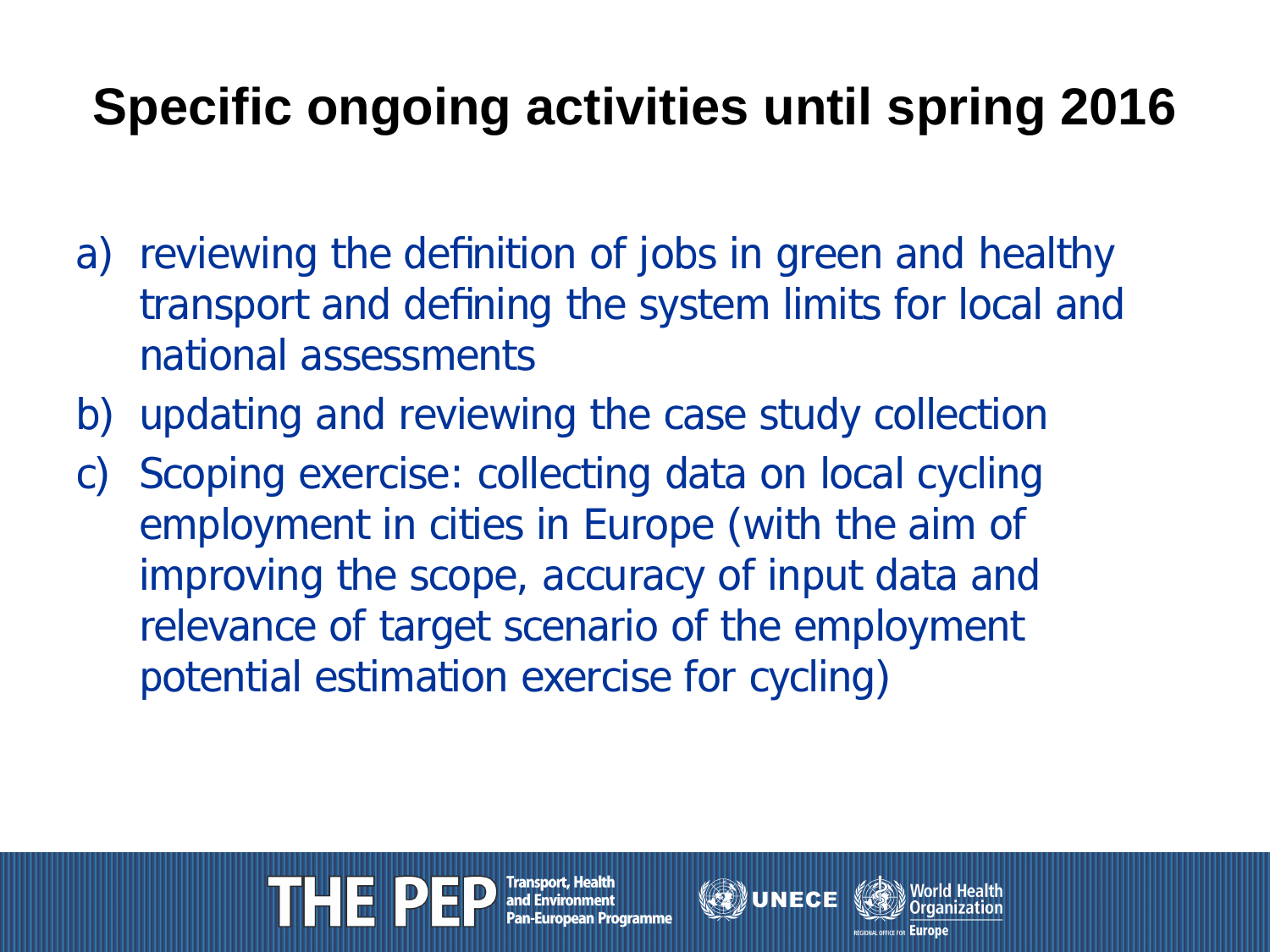

# Specific ongoing activities until spring 2016
reviewing the definition of jobs in green and healthy transport and defining the system limits for local and national assessments
updating and reviewing the case study collection
Scoping exercise: collecting data on local cycling employment in cities in Europe (with the aim of improving the scope, accuracy of input data and relevance of target scenario of the employment potential estimation exercise for cycling)